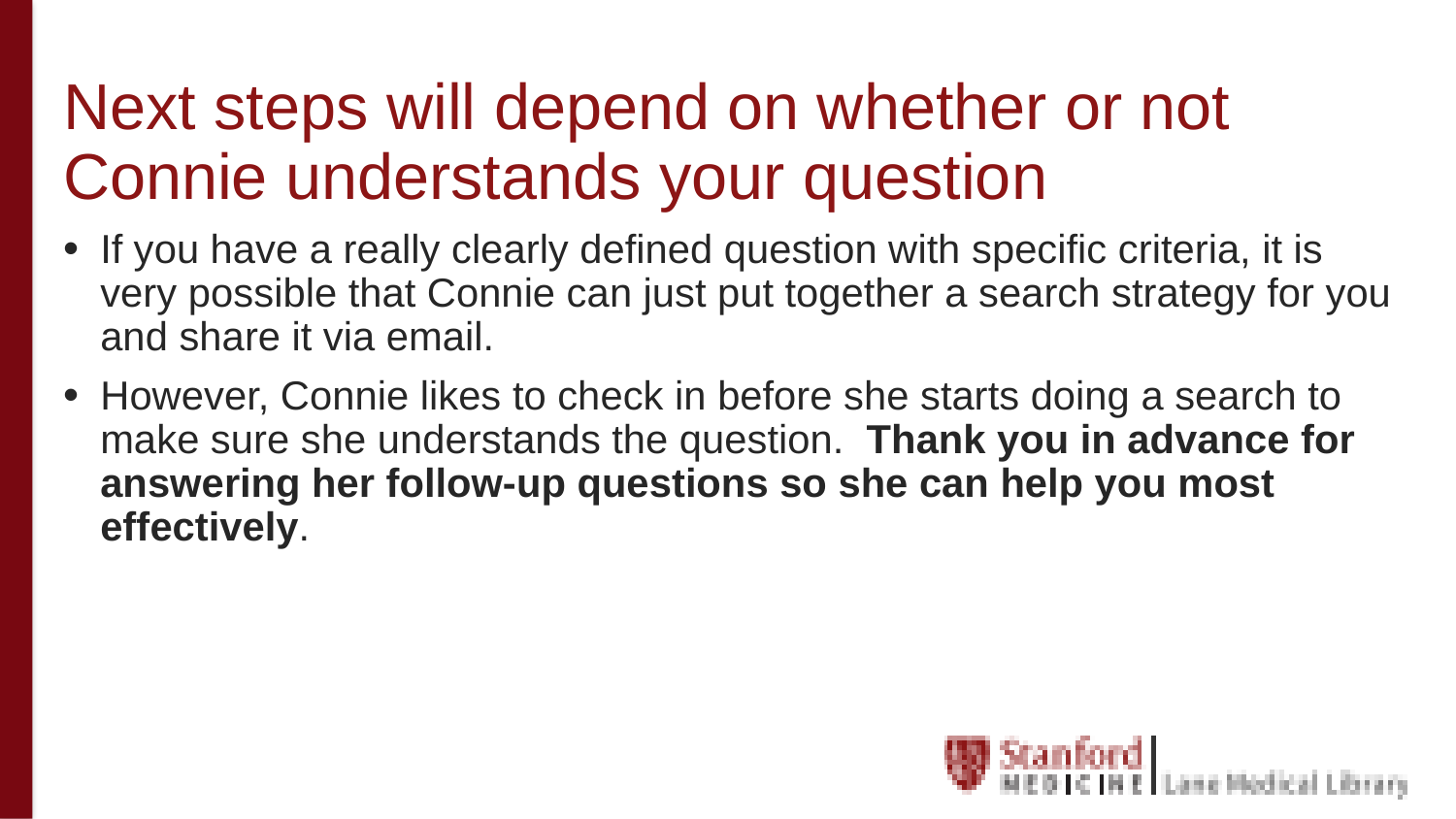

# Next steps will depend on whether or not Connie understands your question
If you have a really clearly defined question with specific criteria, it is very possible that Connie can just put together a search strategy for you and share it via email.
However, Connie likes to check in before she starts doing a search to make sure she understands the question.  Thank you in advance for answering her follow-up questions so she can help you most effectively.